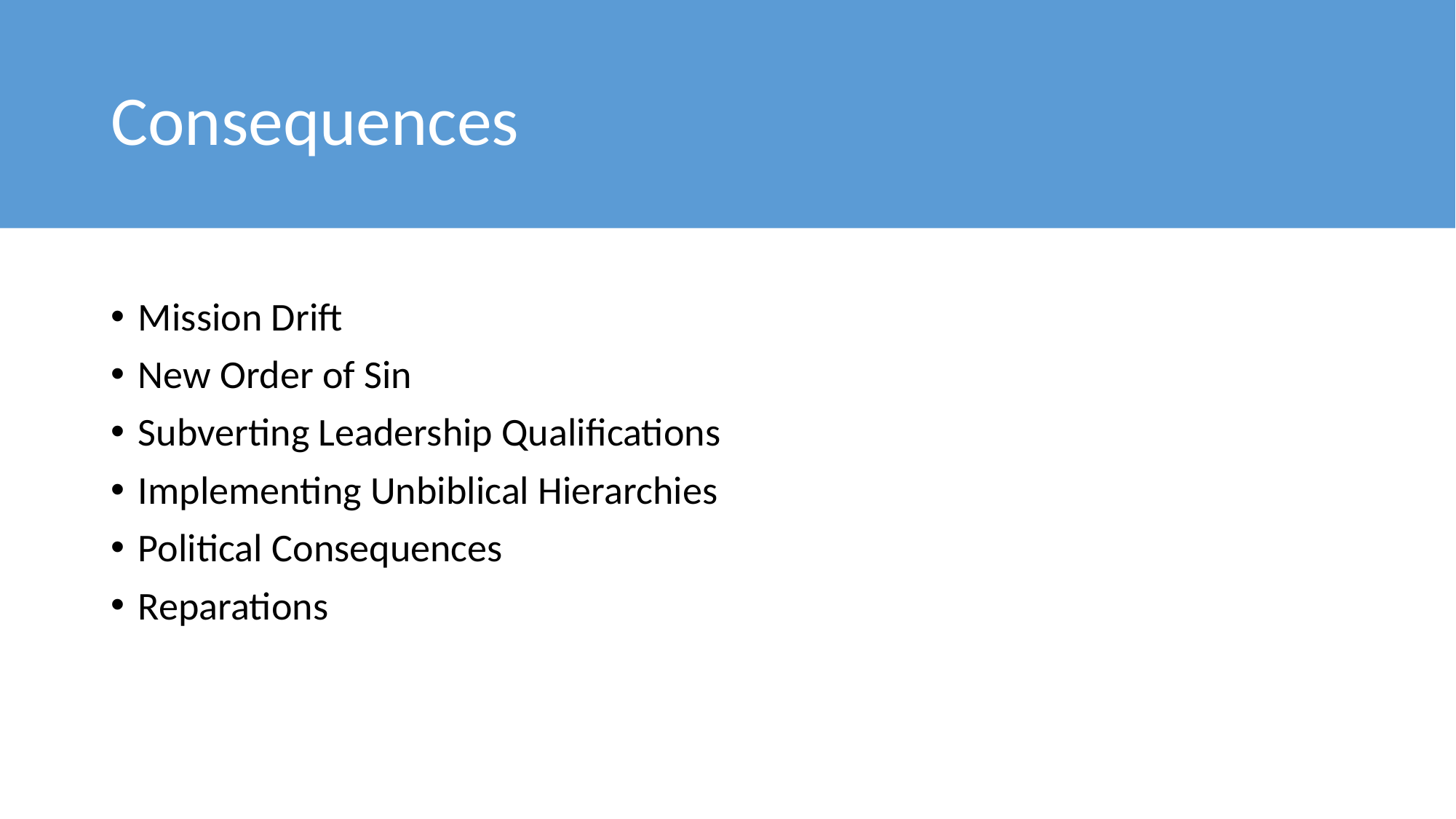

# Consequences
Mission Drift
New Order of Sin
Subverting Leadership Qualifications
Implementing Unbiblical Hierarchies
Political Consequences
Reparations